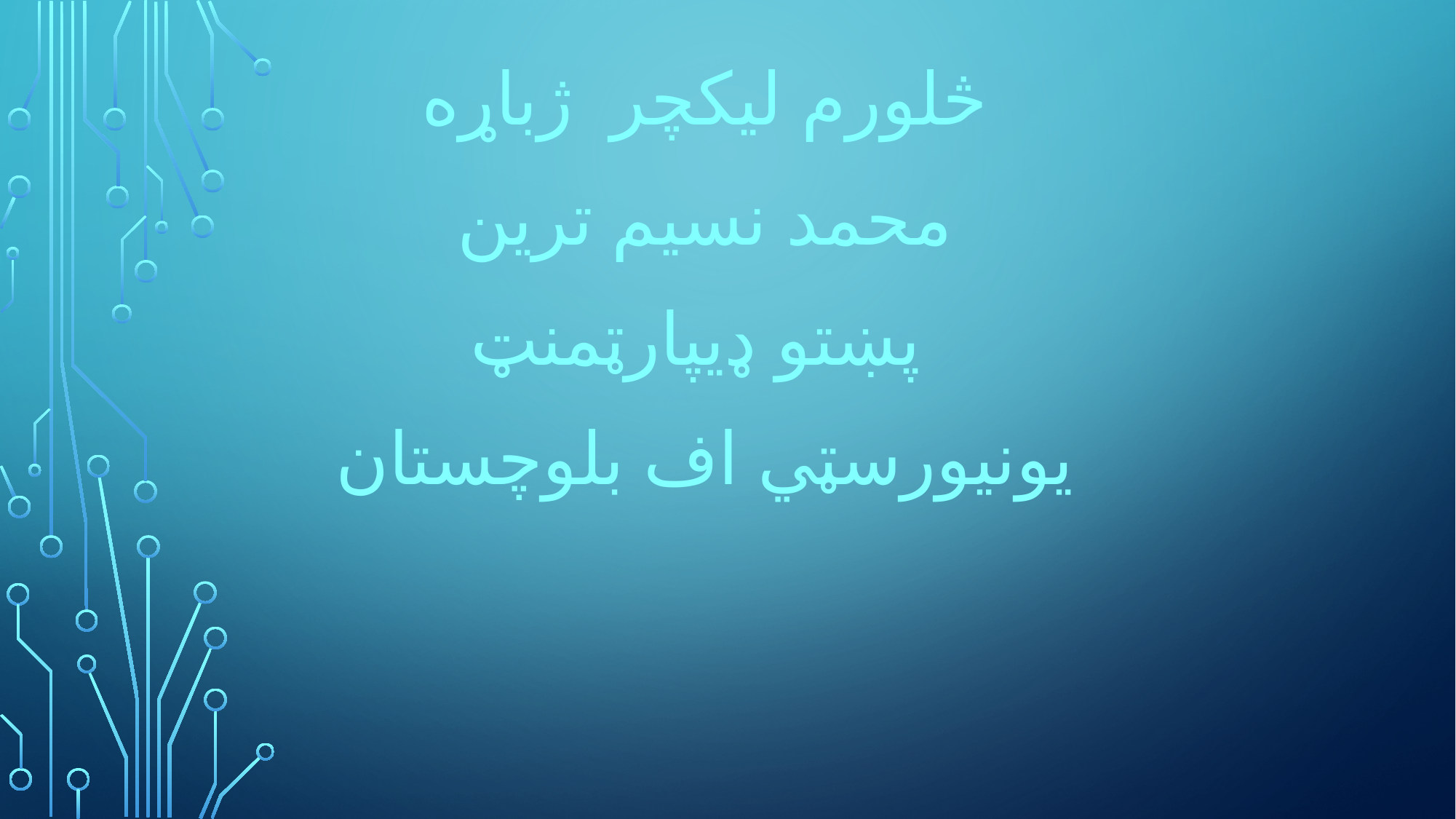

څلورم ليکچر  ژباړه
محمد نسيم ترين
پښتو ډيپارټمنټ
يونيورسټي اف بلوچستان